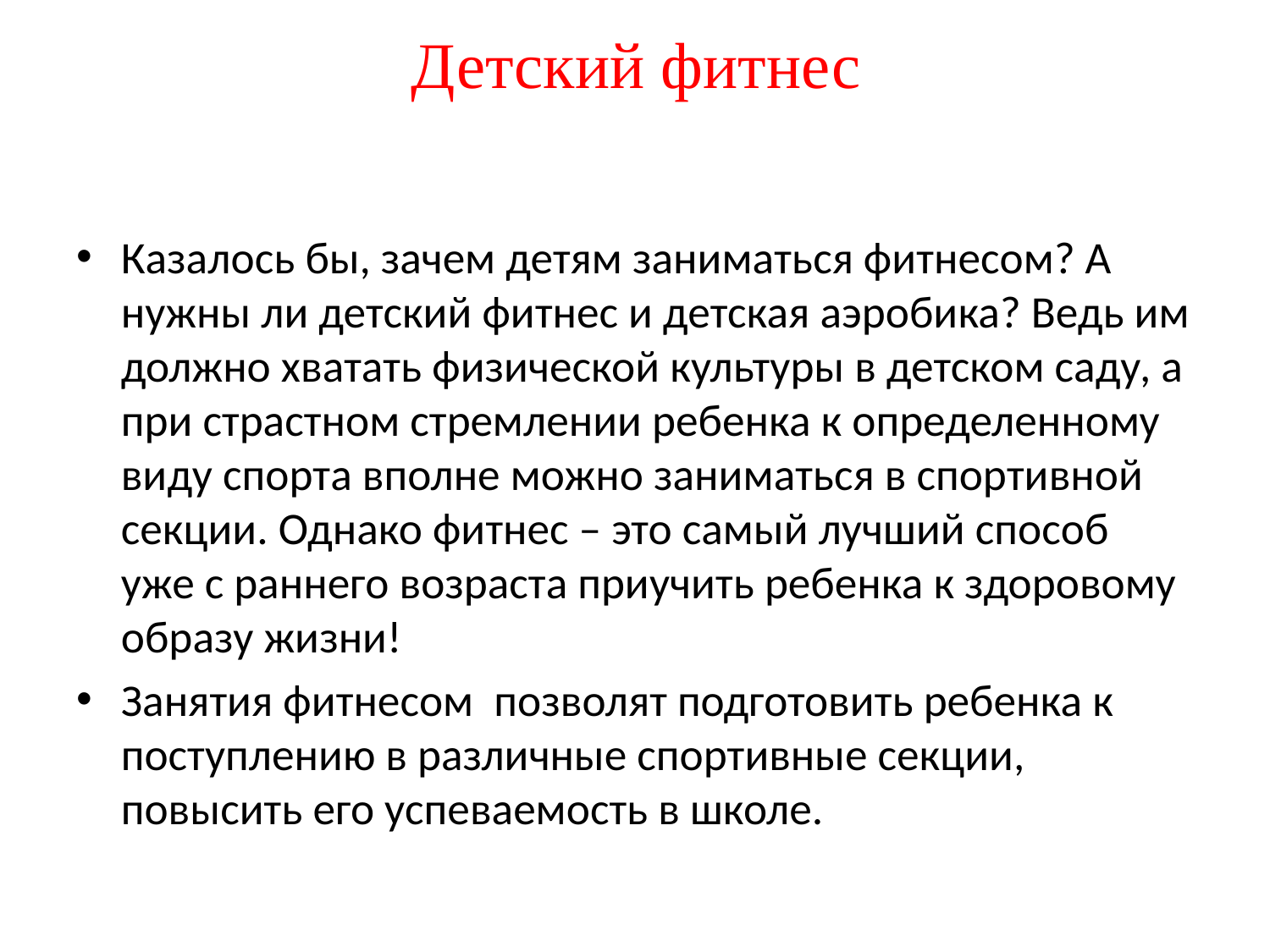

# Детский фитнес
Казалось бы, зачем детям заниматься фитнесом? А нужны ли детский фитнес и детская аэробика? Ведь им должно хватать физической культуры в детском саду, а при страстном стремлении ребенка к определенному виду спорта вполне можно заниматься в спортивной секции. Однако фитнес – это самый лучший способ уже с раннего возраста приучить ребенка к здоровому образу жизни!
Занятия фитнесом  позволят подготовить ребенка к поступлению в различные спортивные секции, повысить его успеваемость в школе.